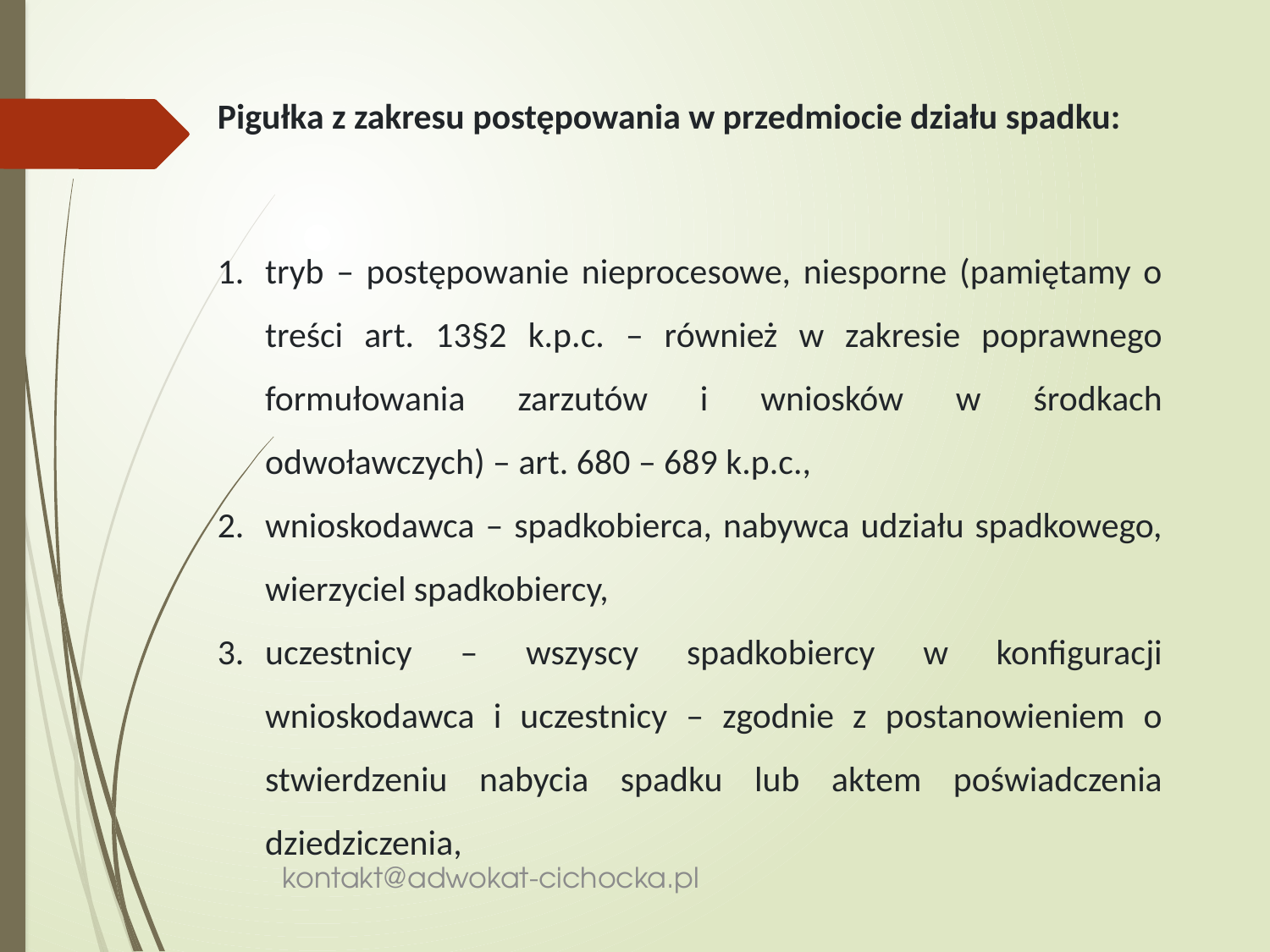

Pigułka z zakresu postępowania w przedmiocie działu spadku:

tryb – postępowanie nieprocesowe, niesporne (pamiętamy o treści art. 13§2 k.p.c. – również w zakresie poprawnego formułowania zarzutów i wniosków w środkach odwoławczych) – art. 680 – 689 k.p.c.,
wnioskodawca – spadkobierca, nabywca udziału spadkowego, wierzyciel spadkobiercy,
uczestnicy – wszyscy spadkobiercy w konfiguracji wnioskodawca i uczestnicy – zgodnie z postanowieniem o stwierdzeniu nabycia spadku lub aktem poświadczenia dziedziczenia,
kontakt@adwokat-cichocka.pl